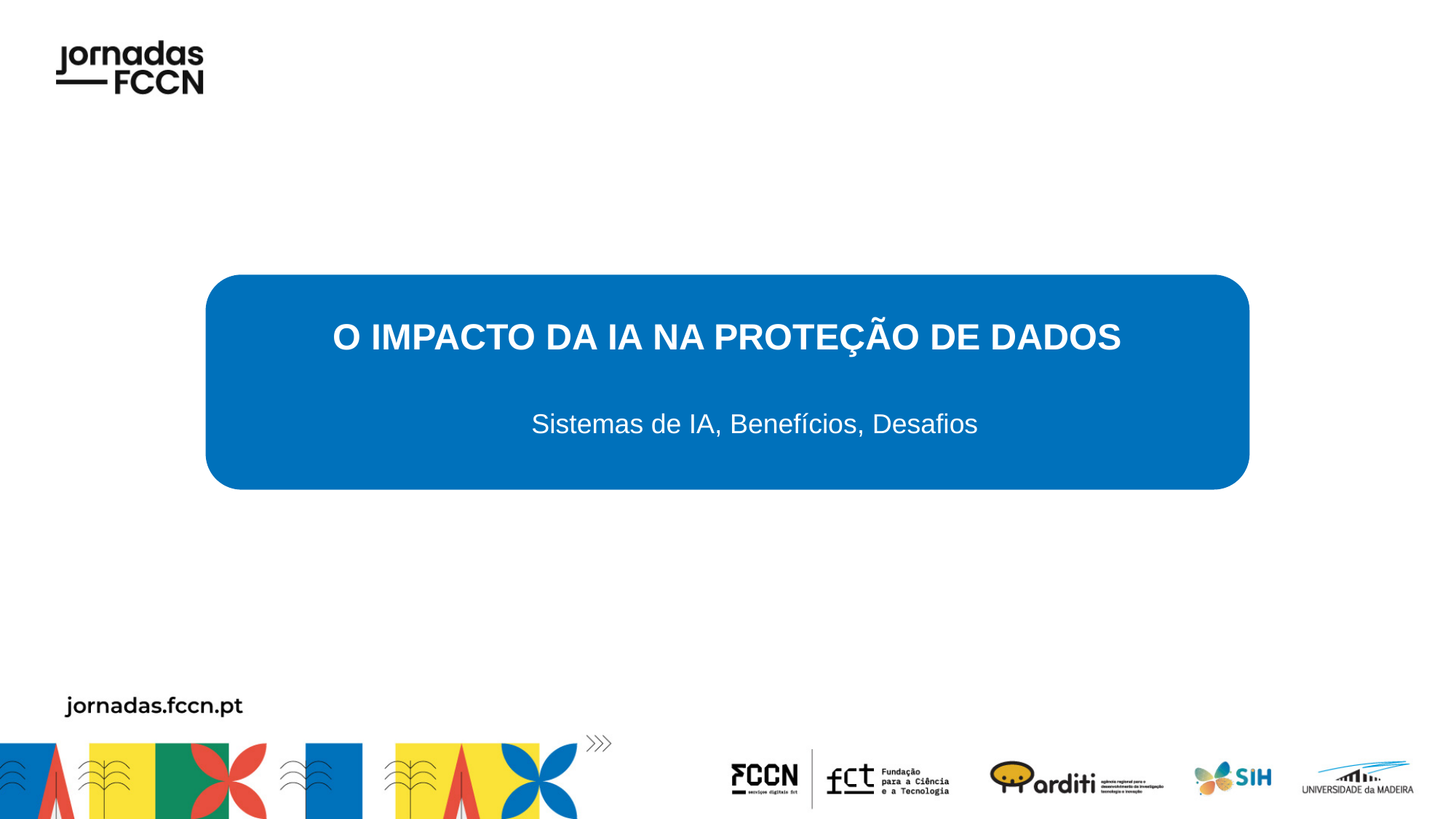

#

O IMPACTO DA IA NA PROTEÇÃO DE DADOS

Sistemas de IA, Benefícios, Desafios